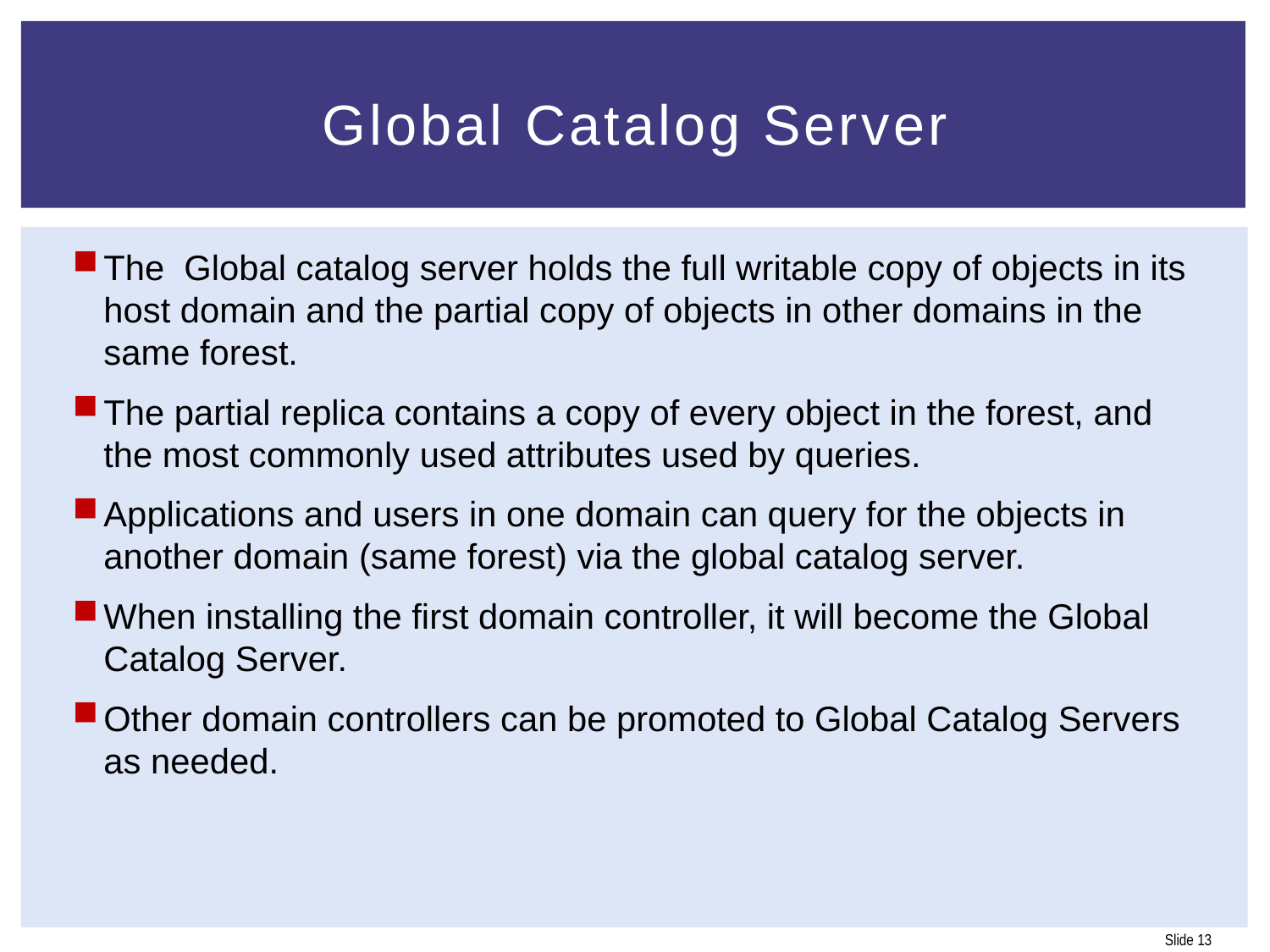

# Global Catalog Server
The  Global catalog server holds the full writable copy of objects in its host domain and the partial copy of objects in other domains in the same forest.
The partial replica contains a copy of every object in the forest, and the most commonly used attributes used by queries.
Applications and users in one domain can query for the objects in another domain (same forest) via the global catalog server.
When installing the first domain controller, it will become the Global Catalog Server.
Other domain controllers can be promoted to Global Catalog Servers as needed.